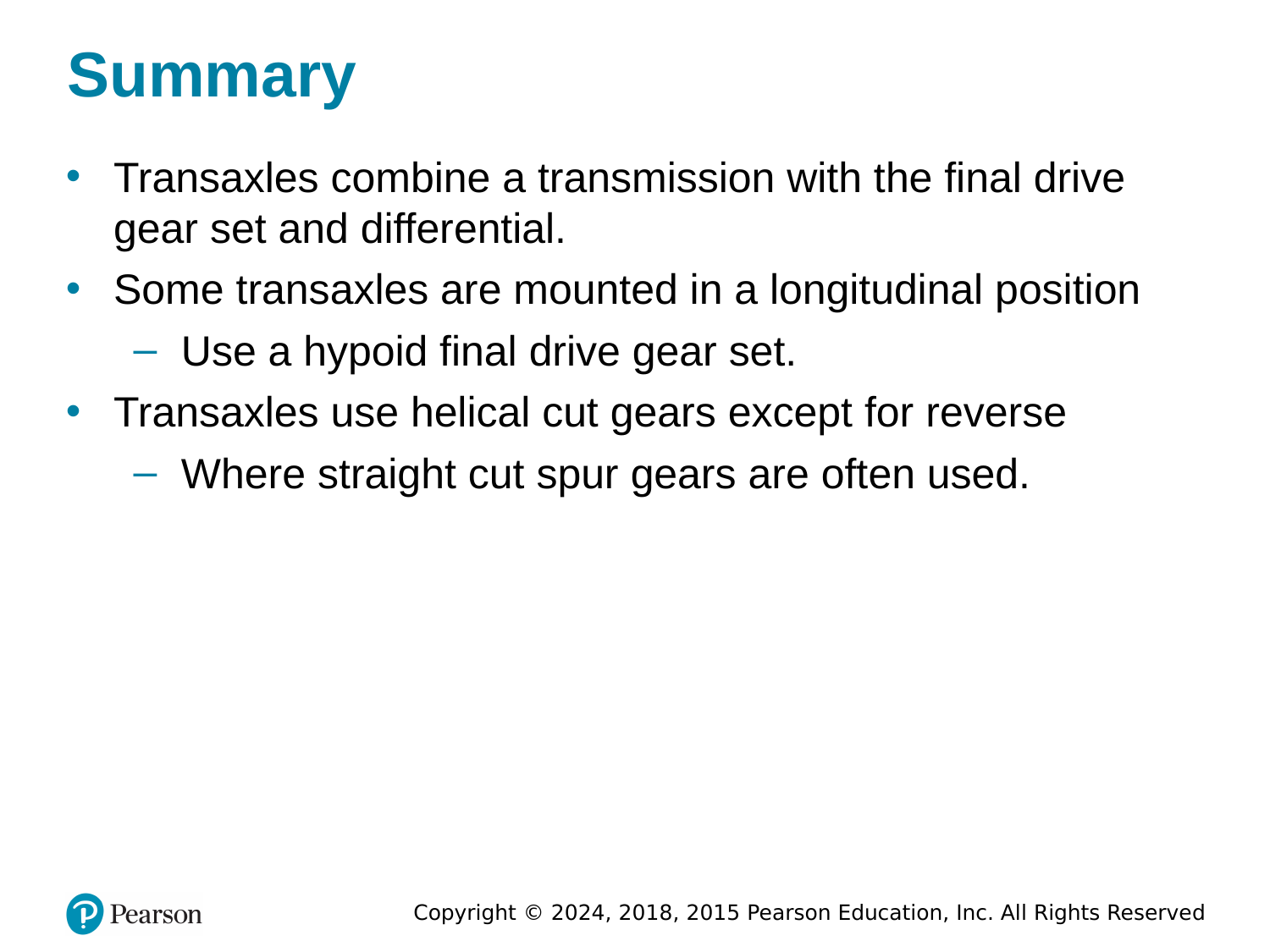

# Summary
Transaxles combine a transmission with the final drive gear set and differential.
Some transaxles are mounted in a longitudinal position
Use a hypoid final drive gear set.
Transaxles use helical cut gears except for reverse
Where straight cut spur gears are often used.